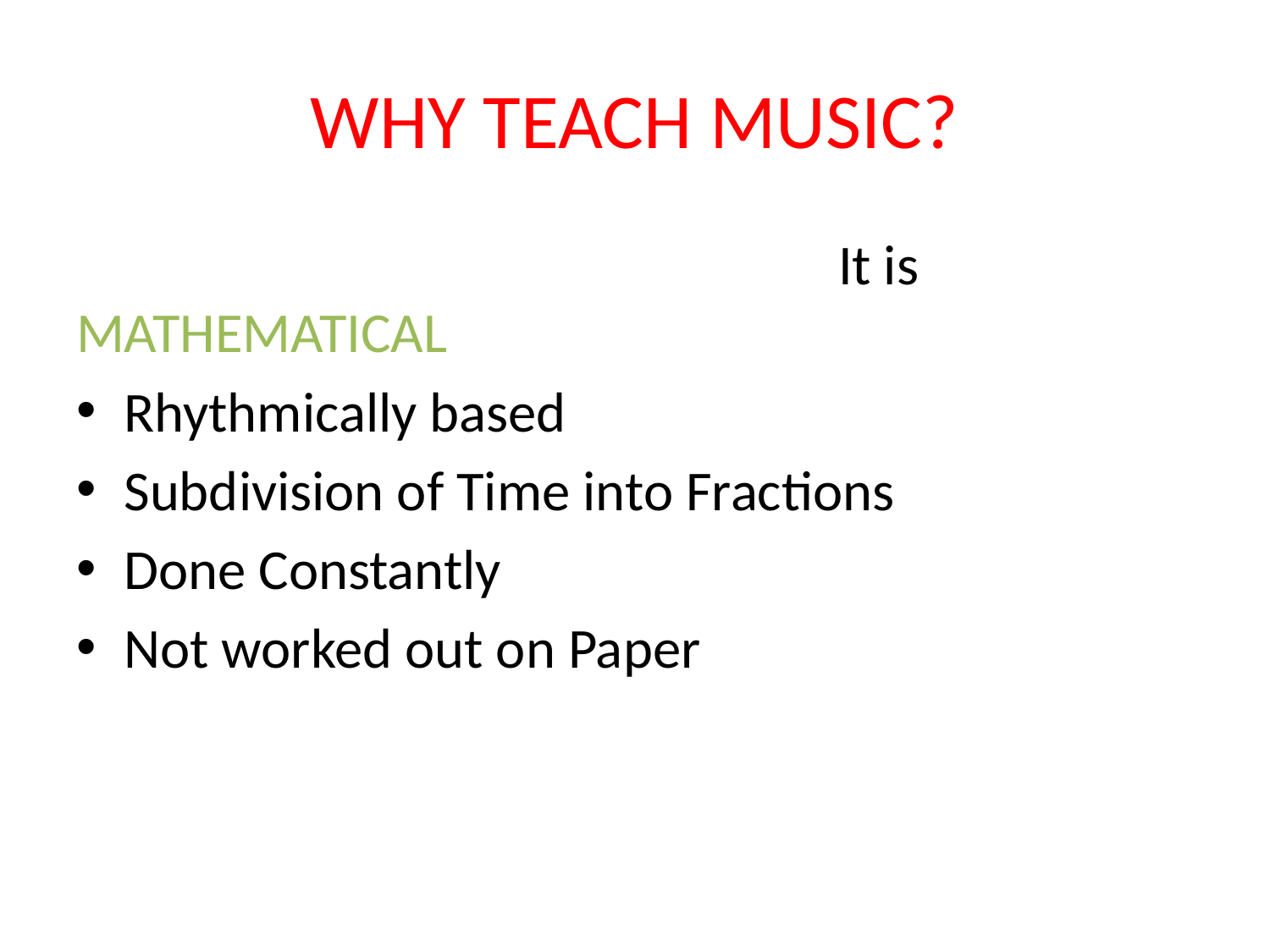

# WHY TEACH MUSIC?
						It is MATHEMATICAL
Rhythmically based
Subdivision of Time into Fractions
Done Constantly
Not worked out on Paper